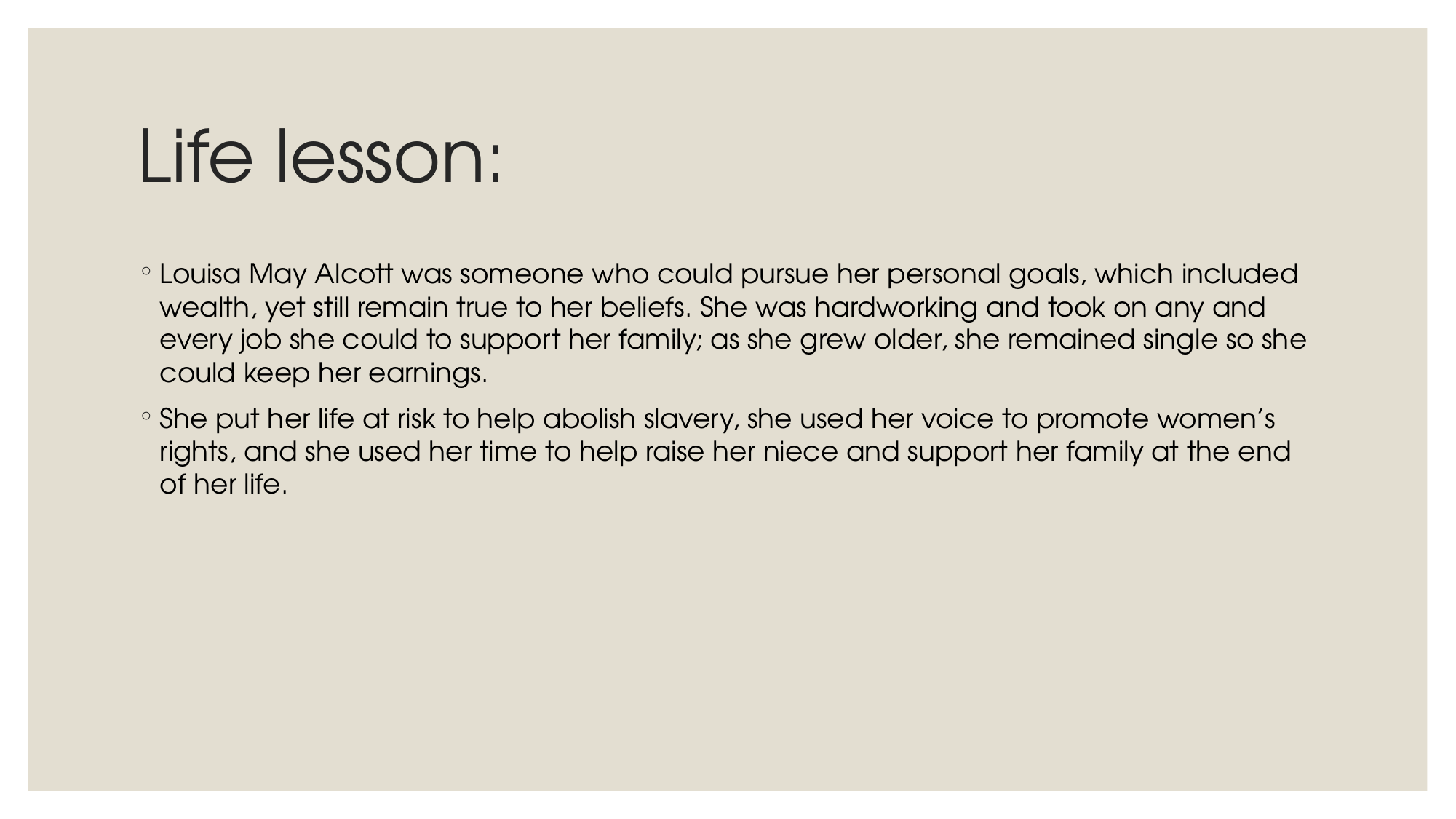

# Life lesson:
Louisa May Alcott was someone who could pursue her personal goals, which included wealth, yet still remain true to her beliefs. She was hardworking and took on any and every job she could to support her family; as she grew older, she remained single so she could keep her earnings.
She put her life at risk to help abolish slavery, she used her voice to promote women’s rights, and she used her time to help raise her niece and support her family at the end of her life.